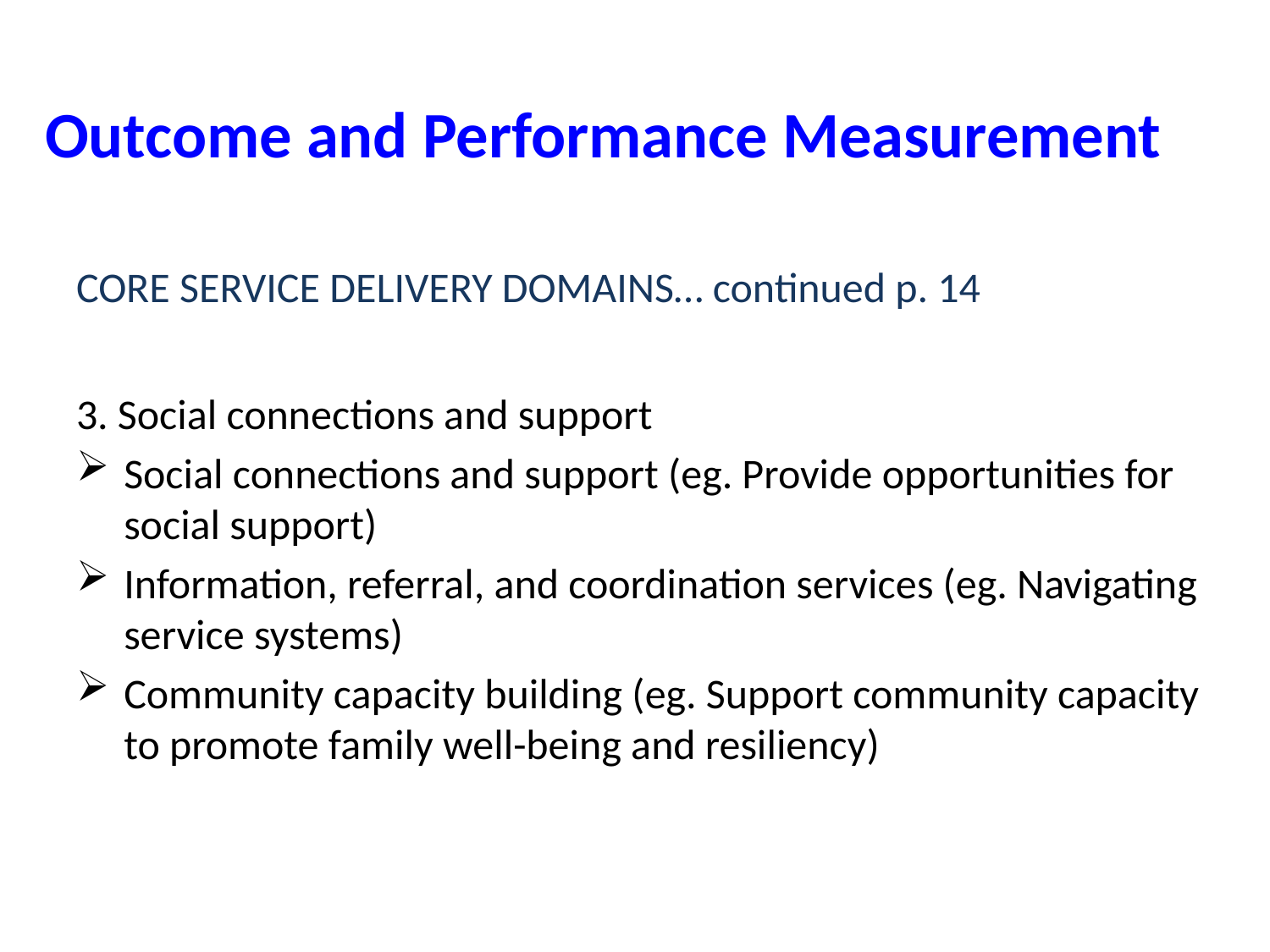

# Outcome and Performance Measurement
CORE SERVICE DELIVERY DOMAINS… continued p. 14

3. Social connections and support
Social connections and support (eg. Provide opportunities for social support)
Information, referral, and coordination services (eg. Navigating service systems)
Community capacity building (eg. Support community capacity to promote family well-being and resiliency)